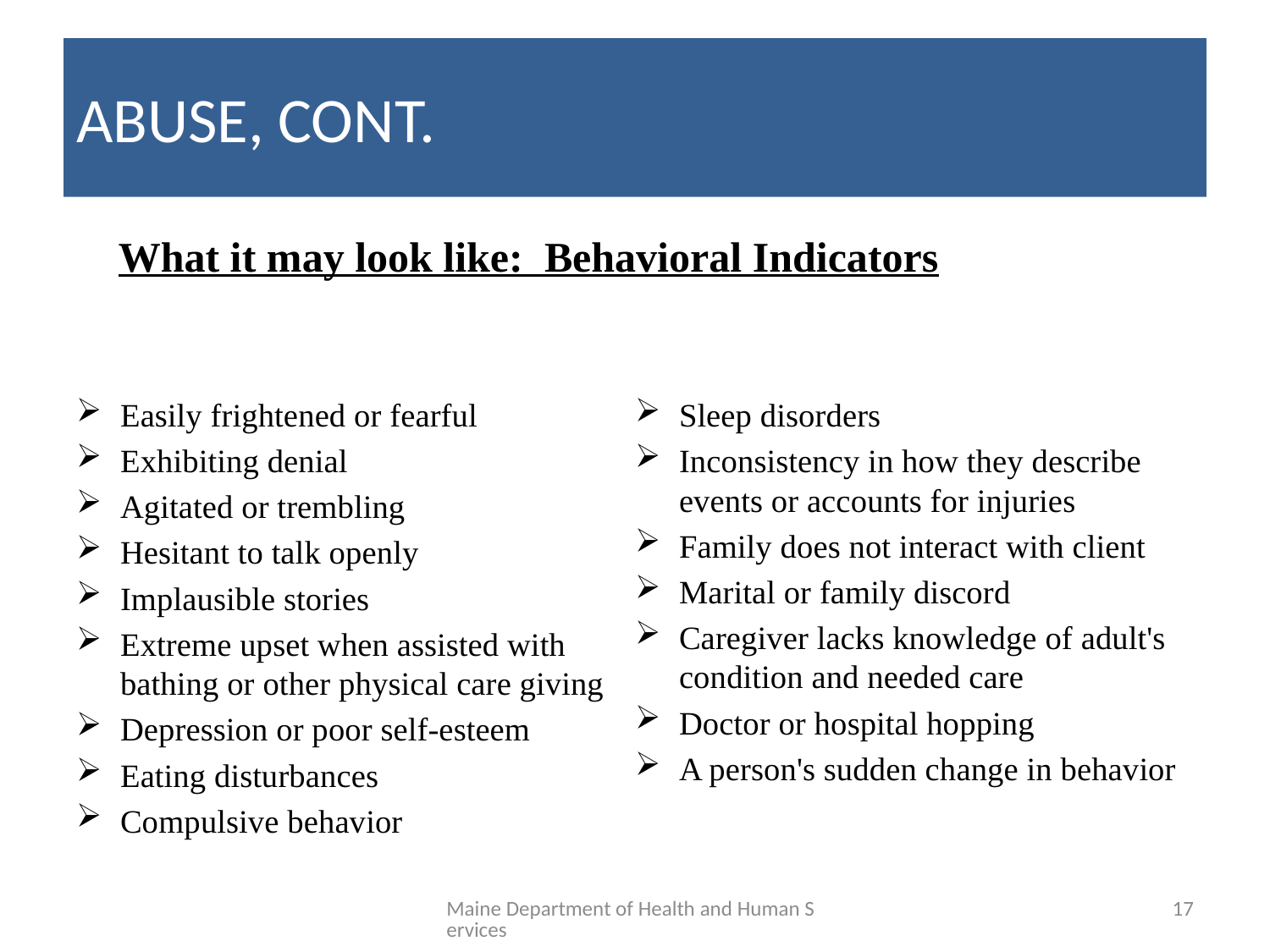

# ABUSE, CONT.
What it may look like:  Behavioral Indicators

Easily frightened or fearful
Exhibiting denial
Agitated or trembling
Hesitant to talk openly
Implausible stories
Extreme upset when assisted with bathing or other physical care giving
Depression or poor self-esteem
Eating disturbances
Compulsive behavior

Sleep disorders
Inconsistency in how they describe events or accounts for injuries
Family does not interact with client
Marital or family discord
Caregiver lacks knowledge of adult's condition and needed care
Doctor or hospital hopping
A person's sudden change in behavior

Maine Department of Health and Human Services
17